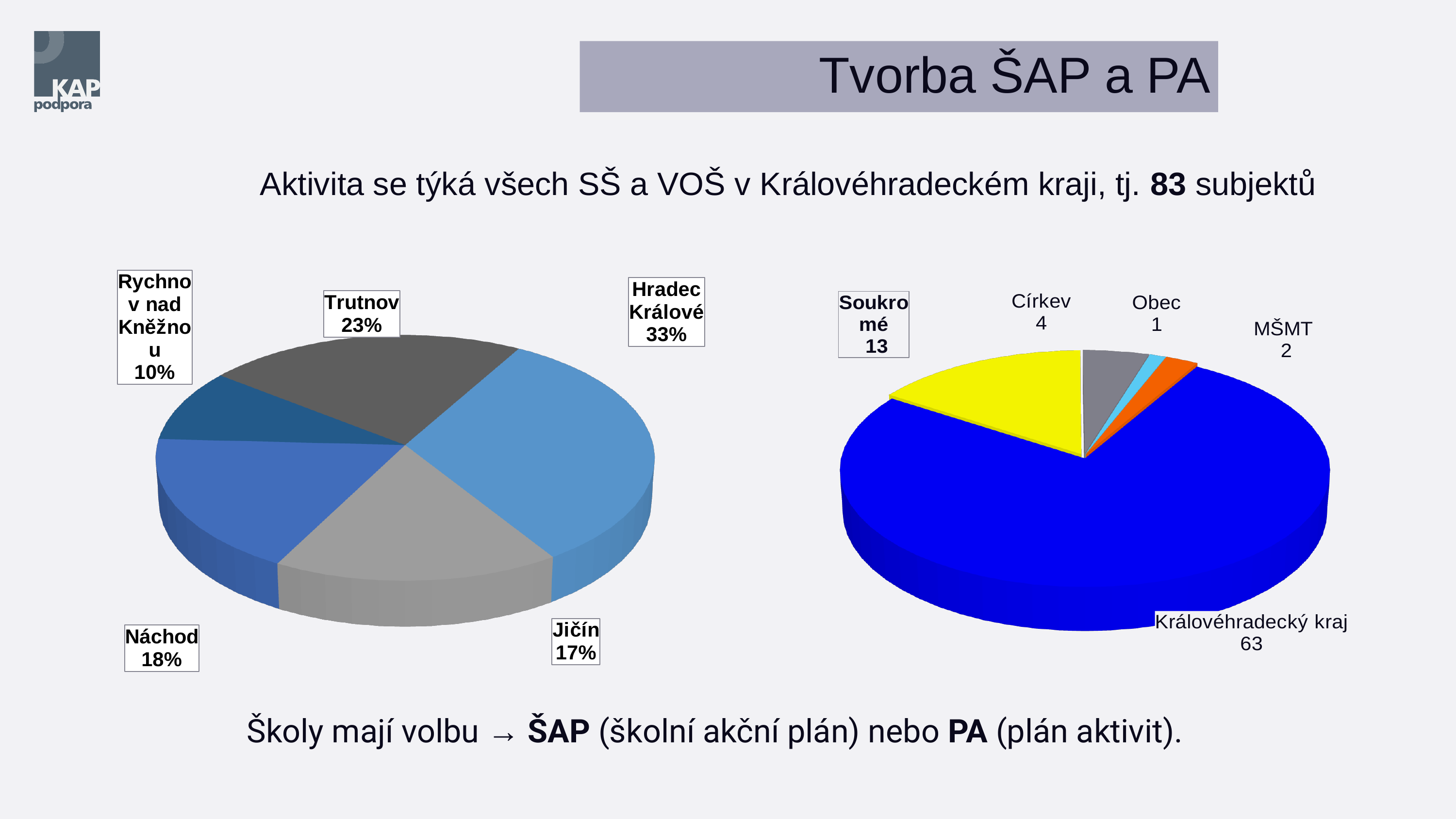

Tvorba ŠAP a PA
Aktivita se týká všech SŠ a VOŠ v Královéhradeckém kraji, tj. 83 subjektů

[unsupported chart]

[unsupported chart]

Školy mají volbu → ŠAP (školní akční plán) nebo PA (plán aktivit).